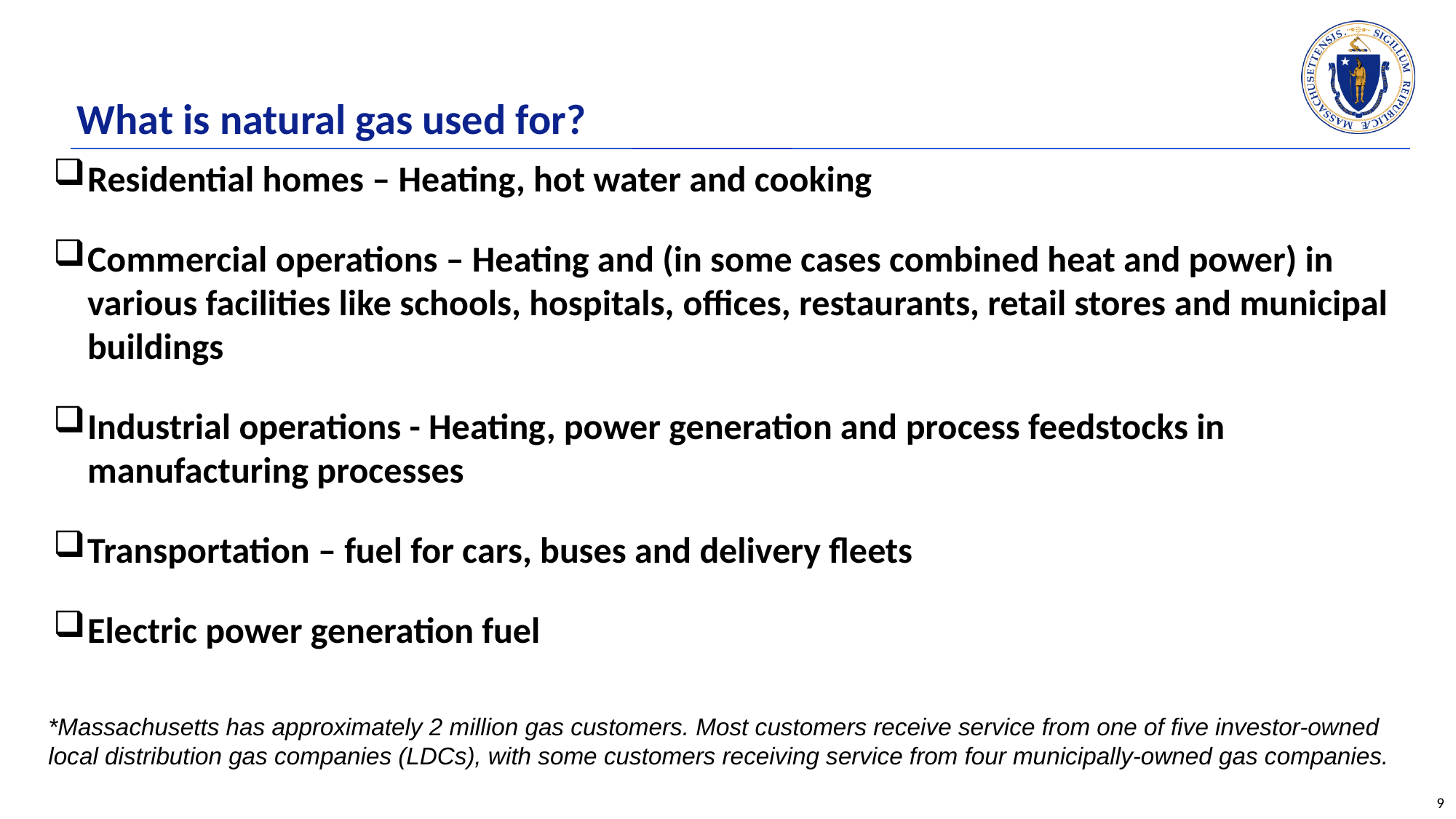

# What is natural gas used for?
Residential homes – Heating, hot water and cooking
Commercial operations – Heating and (in some cases combined heat and power) in various facilities like schools, hospitals, offices, restaurants, retail stores and municipal buildings
Industrial operations - Heating, power generation and process feedstocks in manufacturing processes
Transportation – fuel for cars, buses and delivery fleets
Electric power generation fuel
*Massachusetts has approximately 2 million gas customers. Most customers receive service from one of five investor-owned local distribution gas companies (LDCs), with some customers receiving service from four municipally-owned gas companies.

9